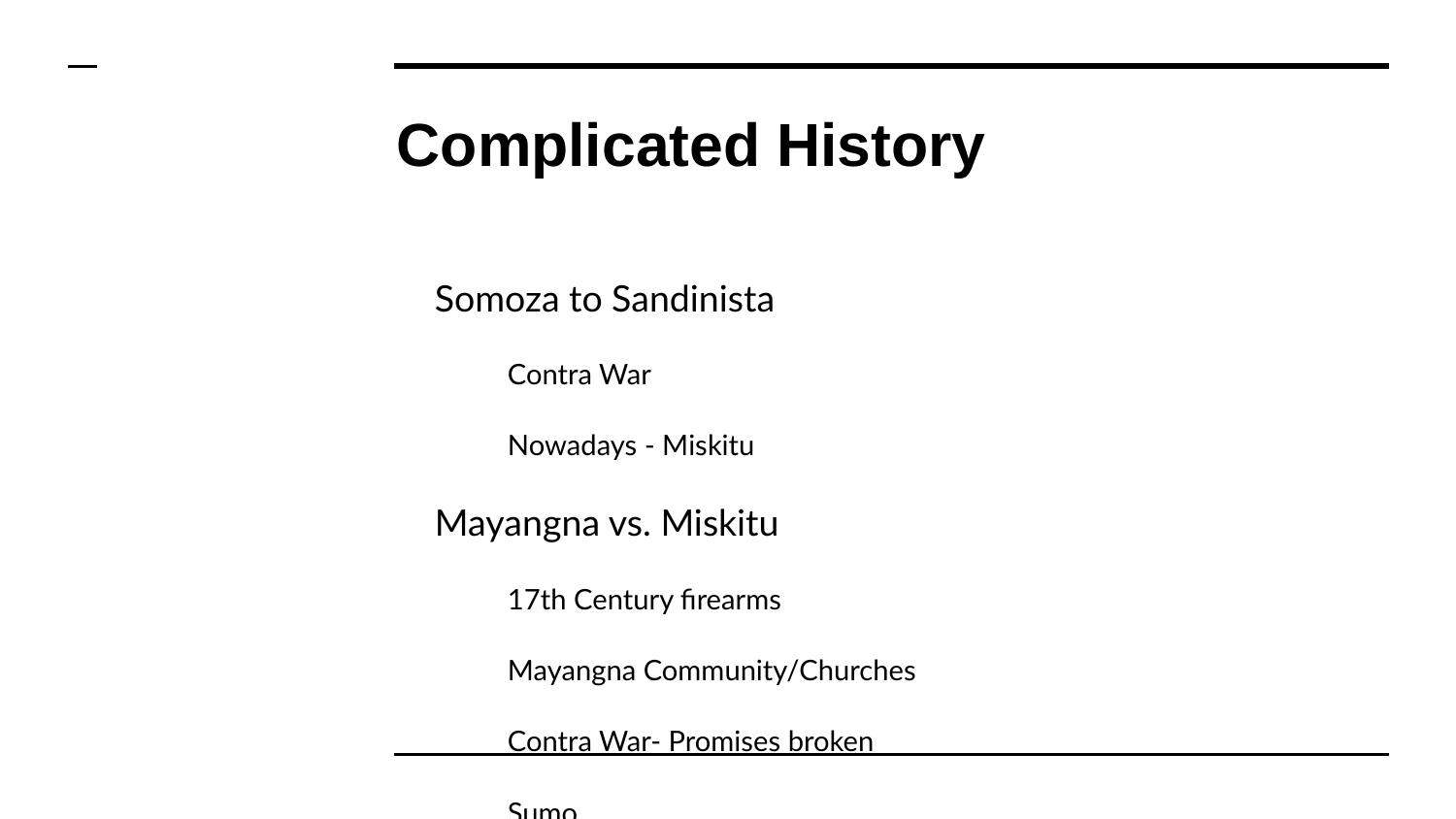

# Complicated History
Somoza to Sandinista
Contra War
Nowadays - Miskitu
Mayangna vs. Miskitu
17th Century firearms
Mayangna Community/Churches
Contra War- Promises broken
Sumo
Rama?